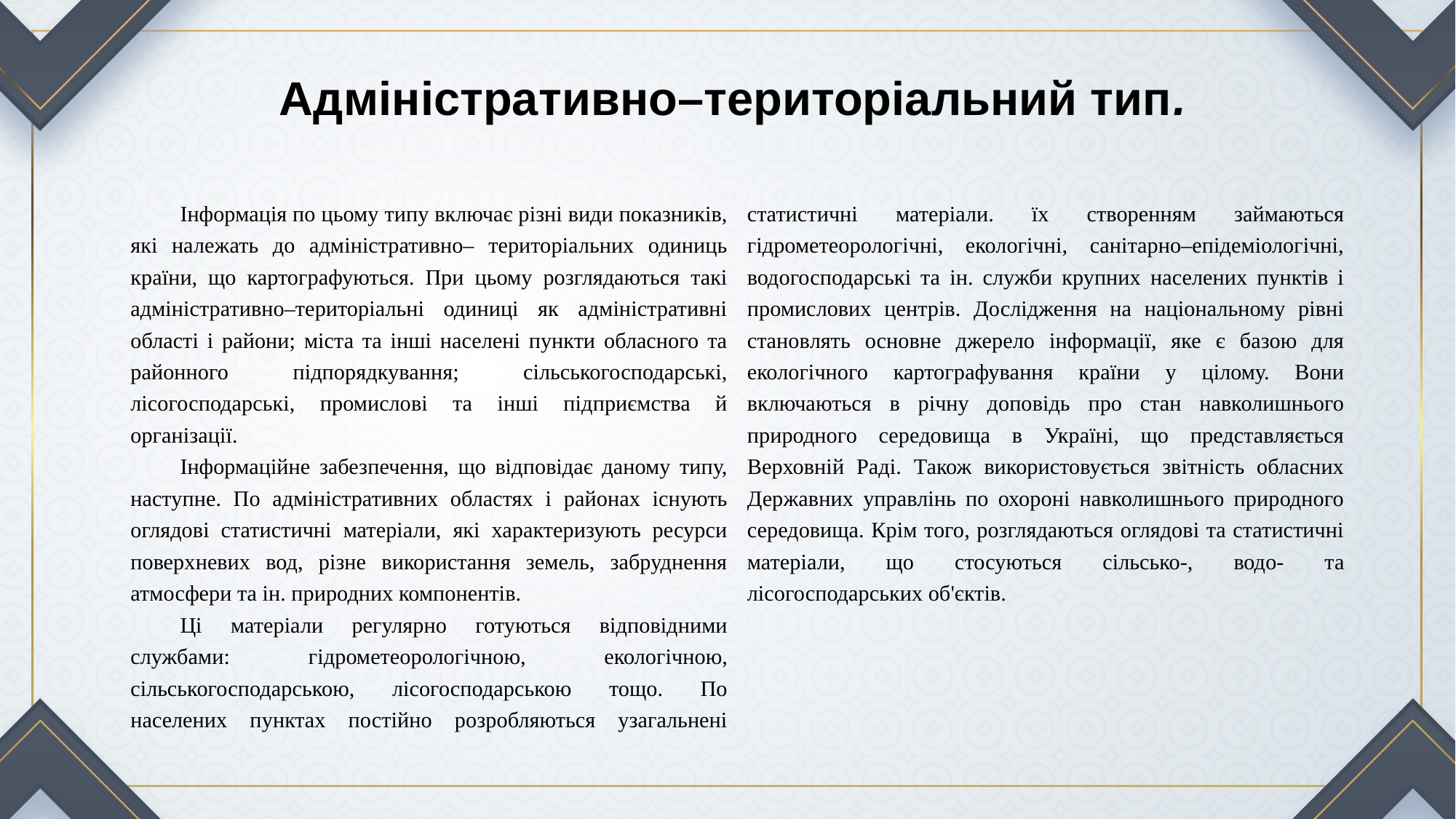

# Адміністративно–територіальний тип.
Інформація по цьому типу включає різні види показників, які належать до адміністративно– територіальних одиниць країни, що картографуються. При цьому розглядаються такі адміністративно–територіальні одиниці як адміністративні області і райони; міста та інші населені пункти обласного та районного підпорядкування; сільськогосподарські, лісогосподарські, промислові та інші підприємства й організації.
Інформаційне забезпечення, що відповідає даному типу, наступне. По адміністративних областях і районах існують оглядові статистичні матеріали, які характеризують ресурси поверхневих вод, різне використання земель, забруднення атмосфери та ін. природних компонентів.
Ці матеріали регулярно готуються відповідними службами: гідрометеорологічною, екологічною, сільськогосподарською, лісогосподарською тощо. По населених пунктах постійно розробляються узагальнені статистичні матеріали. їх створенням займаються гідрометеорологічні, екологічні, санітарно–епідеміологічні, водогосподарські та ін. служби крупних населених пунктів і промислових центрів. Дослідження на національному рівні становлять основне джерело інформації, яке є базою для екологічного картографування країни у цілому. Вони включаються в річну доповідь про стан навколишнього природного середовища в Україні, що представляється Верховній Раді. Також використовується звітність обласних Державних управлінь по охороні навколишнього природного середовища. Крім того, розглядаються оглядові та статистичні матеріали, що стосуються сільсько-, водо- та лісогосподарських об'єктів.